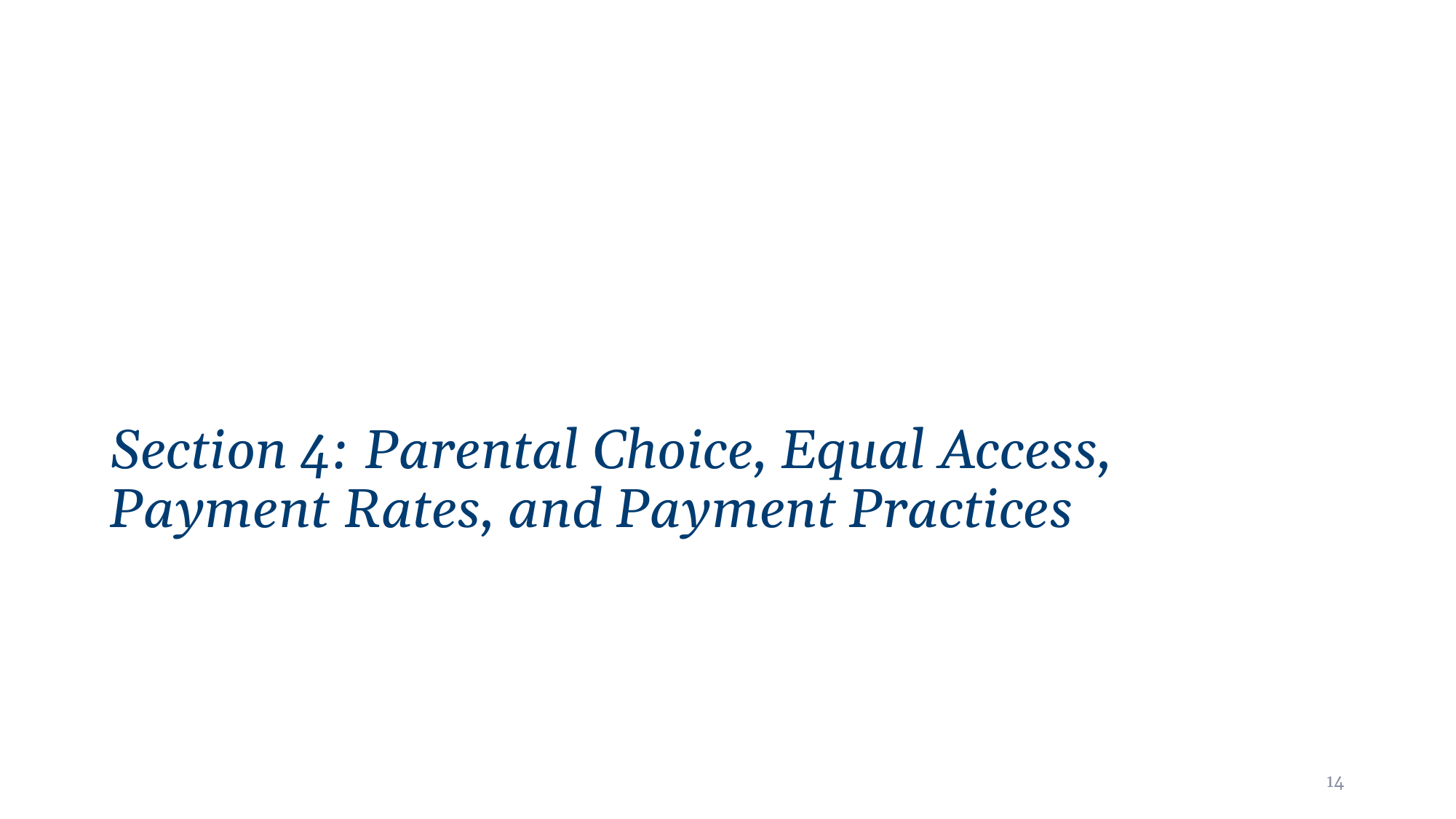

# Section 4: Parental Choice, Equal Access, Payment Rates, and Payment Practices
14